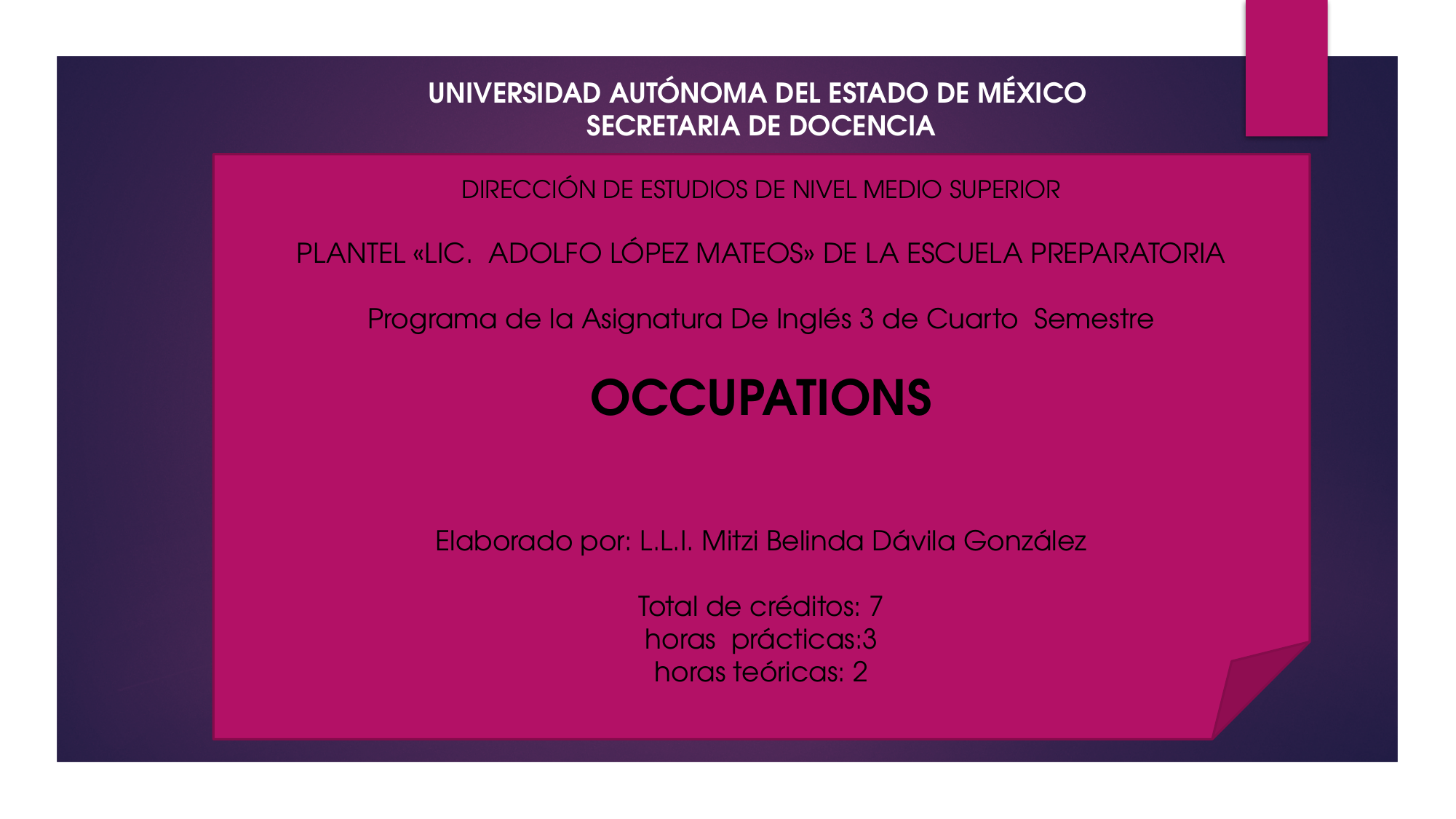

UNIVERSIDAD AUTÓNOMA DEL ESTADO DE MÉXICO
SECRETARIA DE DOCENCIA
DIRECCIÓN DE ESTUDIOS DE NIVEL MEDIO SUPERIOR
PLANTEL «LIC.  ADOLFO LÓPEZ MATEOS» DE LA ESCUELA PREPARATORIA
Programa de la Asignatura De Inglés 3 de Cuarto  Semestre
OCCUPATIONS

Elaborado por: L.L.I. Mitzi Belinda Dávila González
Total de créditos: 7
horas  prácticas:3
horas teóricas: 2